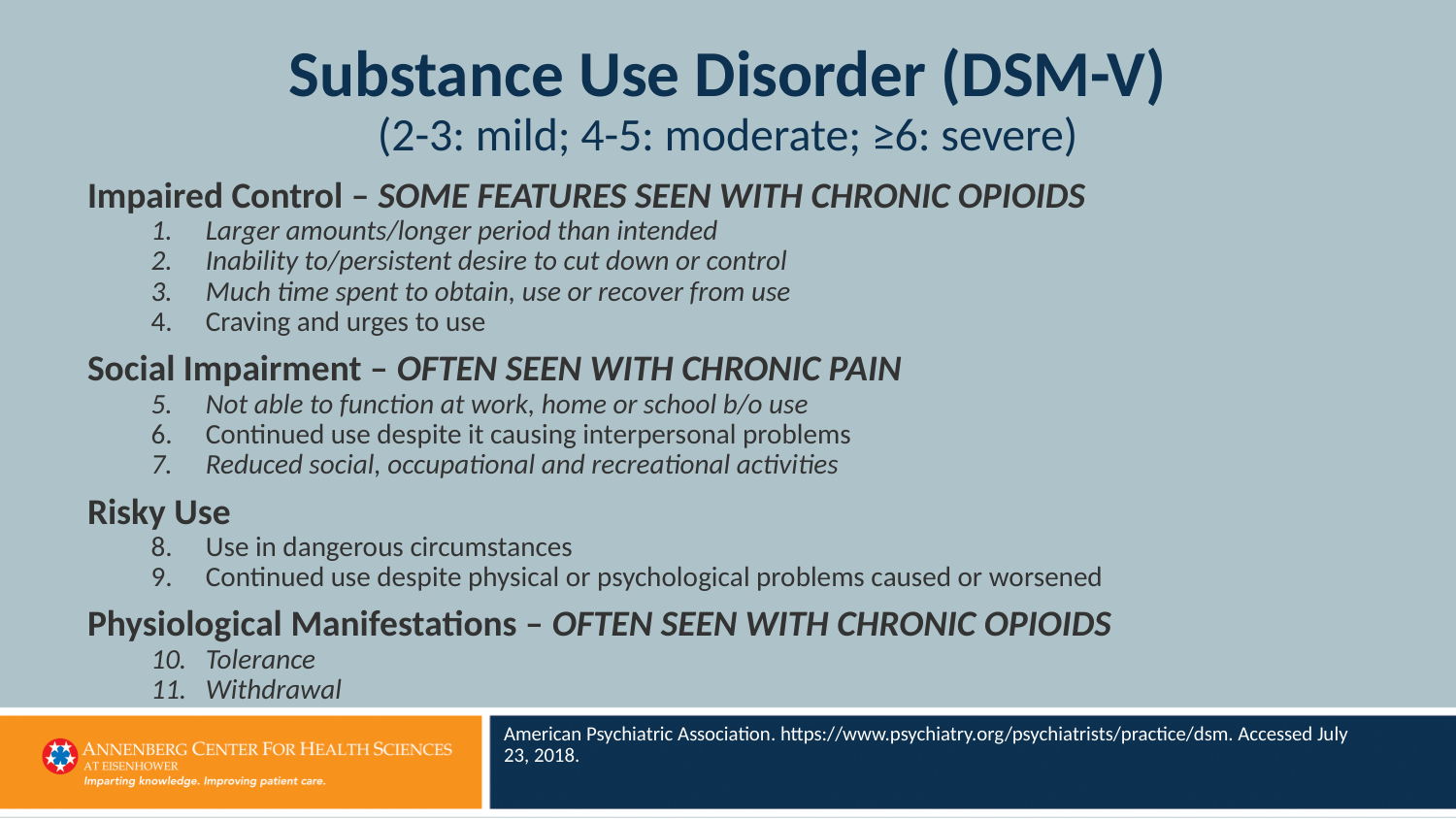

# Substance Use Disorder (DSM-V) (2-3: mild; 4-5: moderate; ≥6: severe)
Impaired Control – SOME FEATURES SEEN WITH CHRONIC OPIOIDS
Larger amounts/longer period than intended
Inability to/persistent desire to cut down or control
Much time spent to obtain, use or recover from use
Craving and urges to use
Social Impairment – OFTEN SEEN WITH CHRONIC PAIN
Not able to function at work, home or school b/o use
Continued use despite it causing interpersonal problems
Reduced social, occupational and recreational activities
Risky Use
Use in dangerous circumstances
Continued use despite physical or psychological problems caused or worsened
Physiological Manifestations – OFTEN SEEN WITH CHRONIC OPIOIDS
Tolerance
Withdrawal

American Psychiatric Association. https://www.psychiatry.org/psychiatrists/practice/dsm. Accessed July 23, 2018.